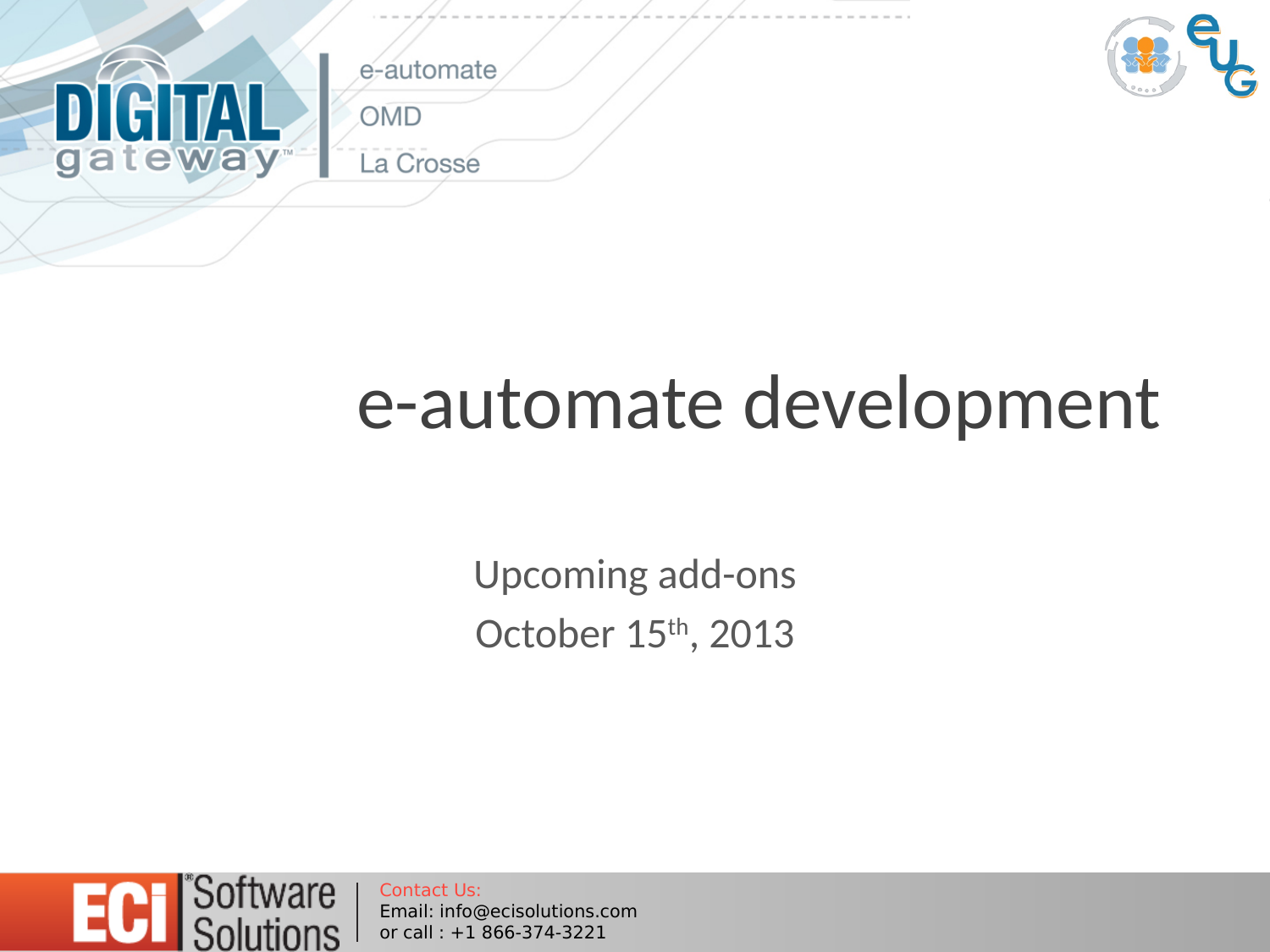

# e-automate development
Upcoming add-ons
October 15th, 2013